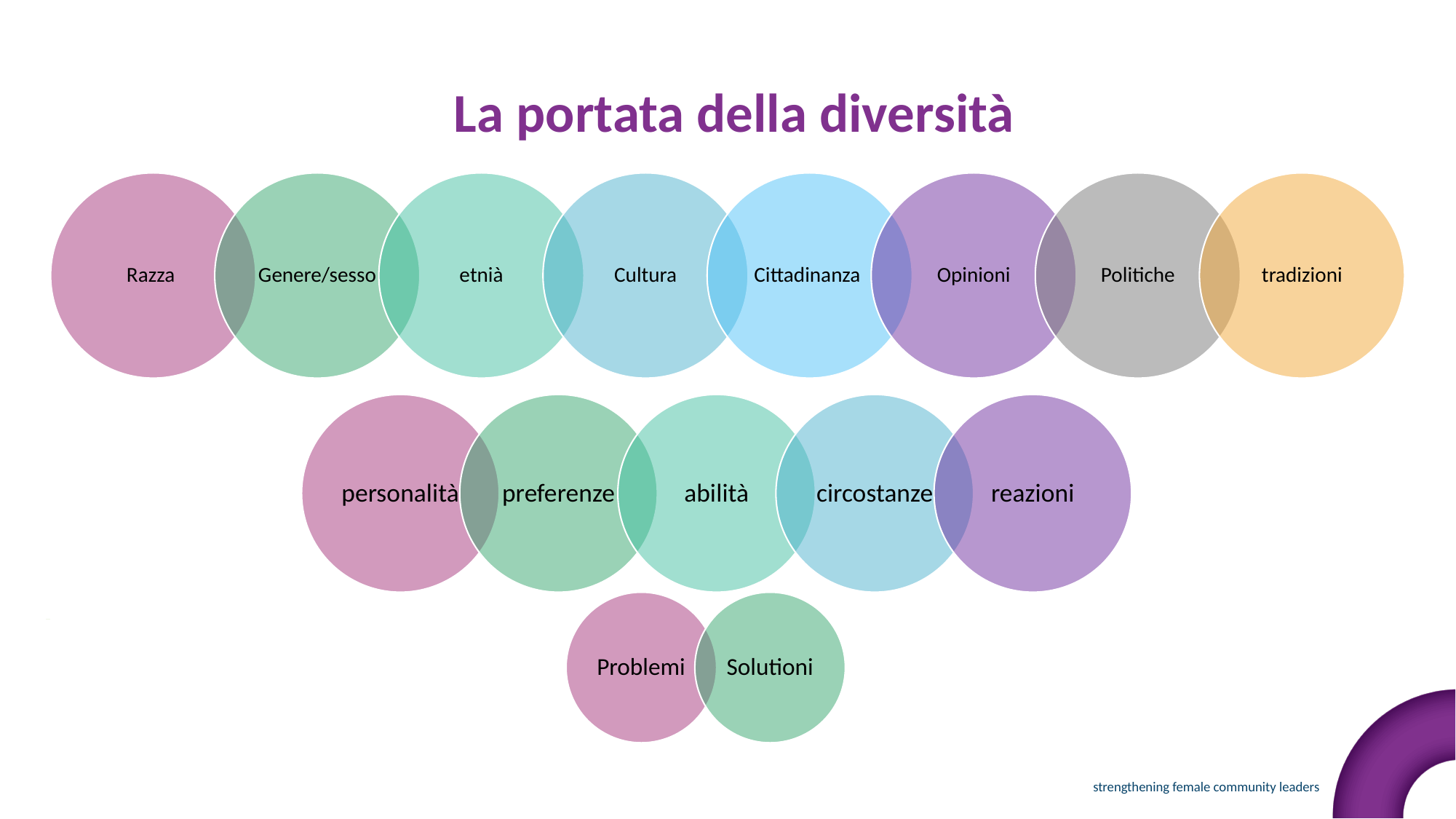

La portata della diversità
Razza
Genere/sesso
etnià
Cultura
Cittadinanza
Opinioni
Politiche
tradizioni
personalità
preferenze
abilità
circostanze
reazioni
Problemi
Solutioni